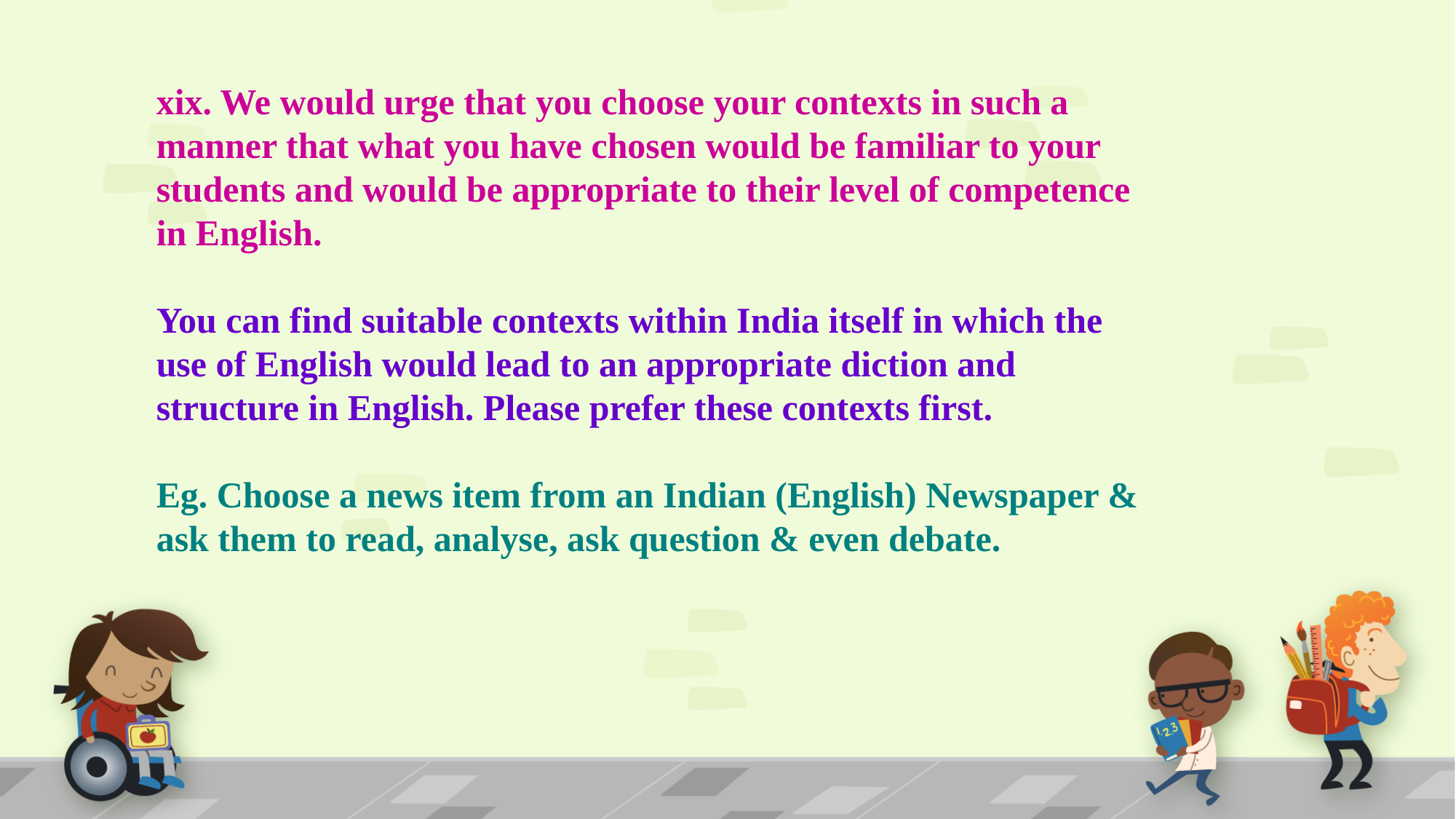

xix. We would urge that you choose your contexts in such a manner that what you have chosen would be familiar to your students and would be appropriate to their level of competence in English.

You can find suitable contexts within India itself in which the use of English would lead to an appropriate diction and structure in English. Please prefer these contexts first.

Eg. Choose a news item from an Indian (English) Newspaper & ask them to read, analyse, ask question & even debate.